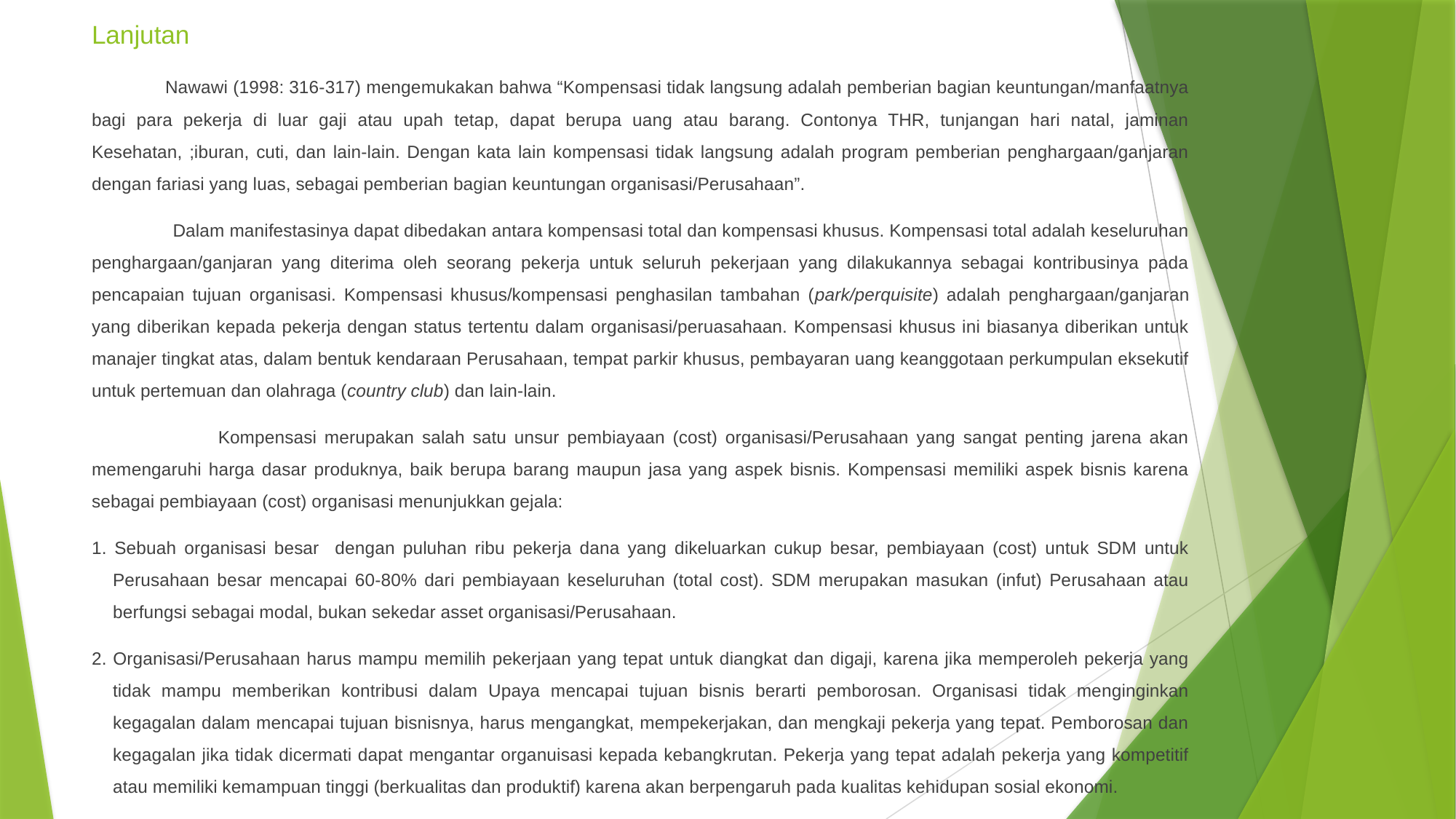

# Lanjutan
            Nawawi (1998: 316-317) mengemukakan bahwa “Kompensasi tidak langsung adalah pemberian bagian keuntungan/manfaatnya bagi para pekerja di luar gaji atau upah tetap, dapat berupa uang atau barang. Contonya THR, tunjangan hari natal, jaminan Kesehatan, ;iburan, cuti, dan lain-lain. Dengan kata lain kompensasi tidak langsung adalah program pemberian penghargaan/ganjaran dengan fariasi yang luas, sebagai pemberian bagian keuntungan organisasi/Perusahaan”.
                Dalam manifestasinya dapat dibedakan antara kompensasi total dan kompensasi khusus. Kompensasi total adalah keseluruhan penghargaan/ganjaran yang diterima oleh seorang pekerja untuk seluruh pekerjaan yang dilakukannya sebagai kontribusinya pada pencapaian tujuan organisasi. Kompensasi khusus/kompensasi penghasilan tambahan (park/perquisite) adalah penghargaan/ganjaran yang diberikan kepada pekerja dengan status tertentu dalam organisasi/peruasahaan. Kompensasi khusus ini biasanya diberikan untuk manajer tingkat atas, dalam bentuk kendaraan Perusahaan, tempat parkir khusus, pembayaran uang keanggotaan perkumpulan eksekutif untuk pertemuan dan olahraga (country club) dan lain-lain.
                Kompensasi merupakan salah satu unsur pembiayaan (cost) organisasi/Perusahaan yang sangat penting jarena akan memengaruhi harga dasar produknya, baik berupa barang maupun jasa yang aspek bisnis. Kompensasi memiliki aspek bisnis karena sebagai pembiayaan (cost) organisasi menunjukkan gejala:
1. Sebuah organisasi besar  dengan puluhan ribu pekerja dana yang dikeluarkan cukup besar, pembiayaan (cost) untuk SDM untuk Perusahaan besar mencapai 60-80% dari pembiayaan keseluruhan (total cost). SDM merupakan masukan (infut) Perusahaan atau berfungsi sebagai modal, bukan sekedar asset organisasi/Perusahaan.
2. Organisasi/Perusahaan harus mampu memilih pekerjaan yang tepat untuk diangkat dan digaji, karena jika memperoleh pekerja yang tidak mampu memberikan kontribusi dalam Upaya mencapai tujuan bisnis berarti pemborosan. Organisasi tidak menginginkan kegagalan dalam mencapai tujuan bisnisnya, harus mengangkat, mempekerjakan, dan mengkaji pekerja yang tepat. Pemborosan dan kegagalan jika tidak dicermati dapat mengantar organuisasi kepada kebangkrutan. Pekerja yang tepat adalah pekerja yang kompetitif atau memiliki kemampuan tinggi (berkualitas dan produktif) karena akan berpengaruh pada kualitas kehidupan sosial ekonomi.